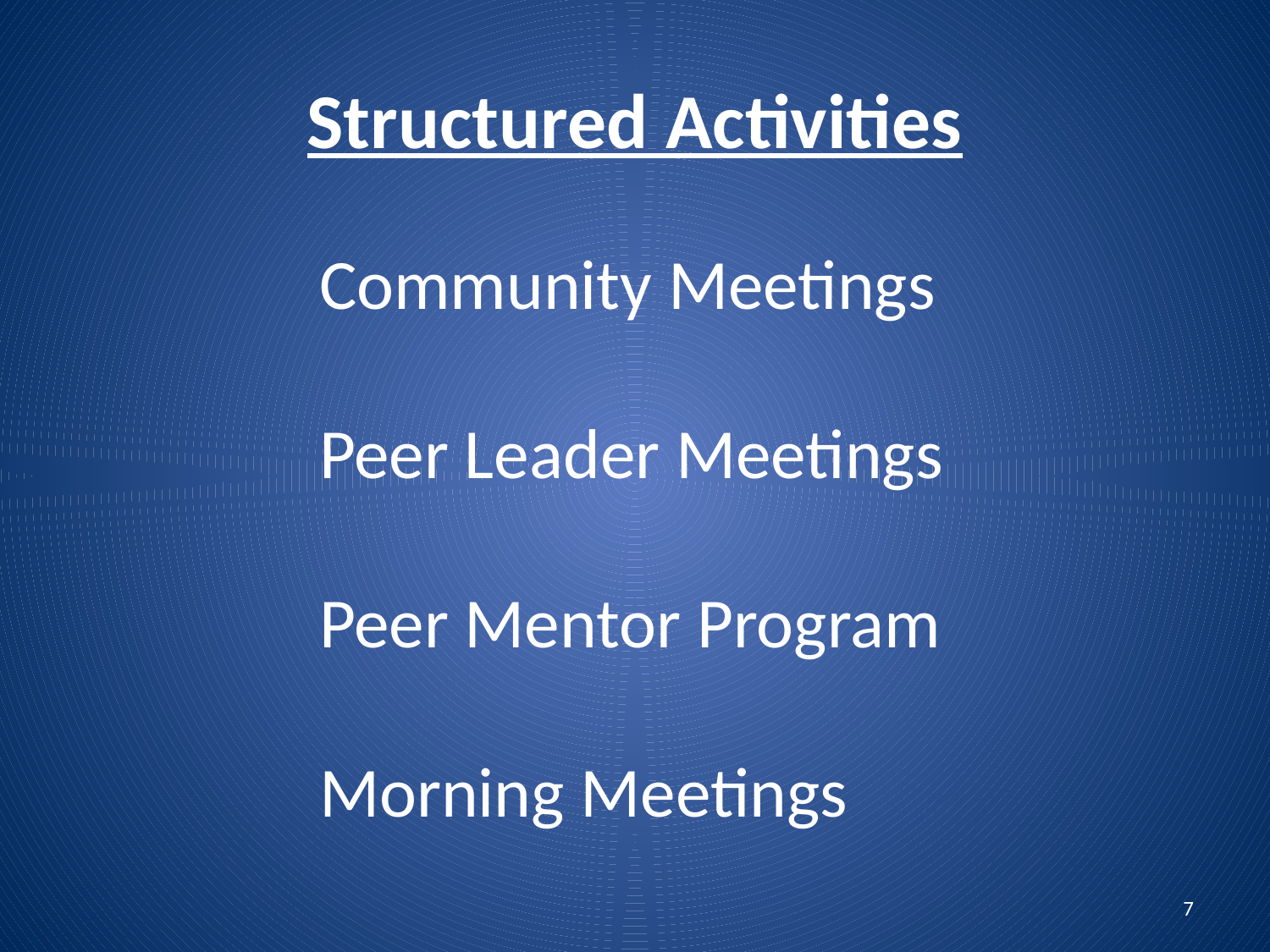

# Structured Activities
Community Meetings

Peer Leader Meetings

Peer Mentor Program

Morning Meetings
7